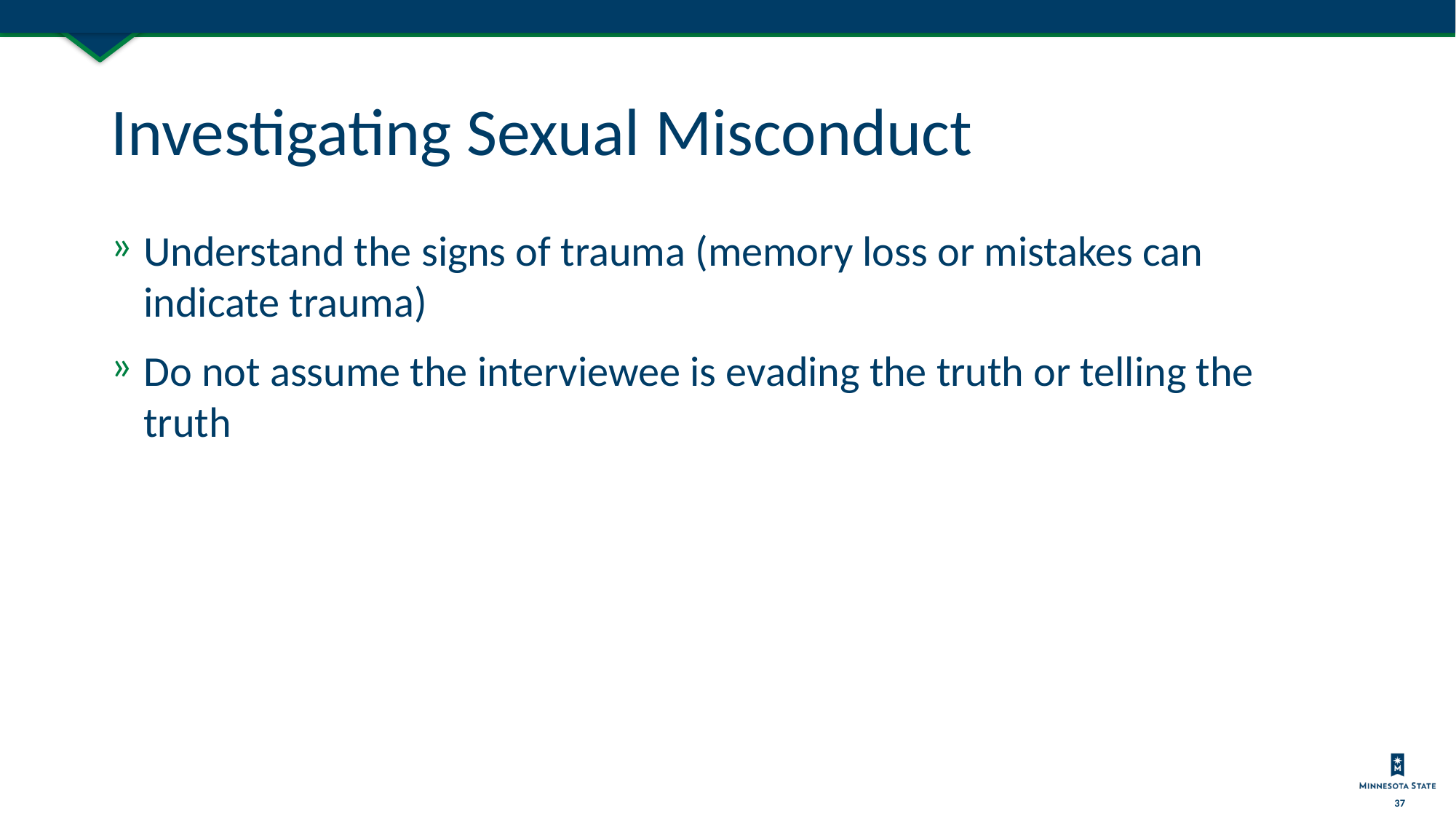

# Investigating Sexual Misconduct
Understand the signs of trauma (memory loss or mistakes can indicate trauma)
Do not assume the interviewee is evading the truth or telling the truth